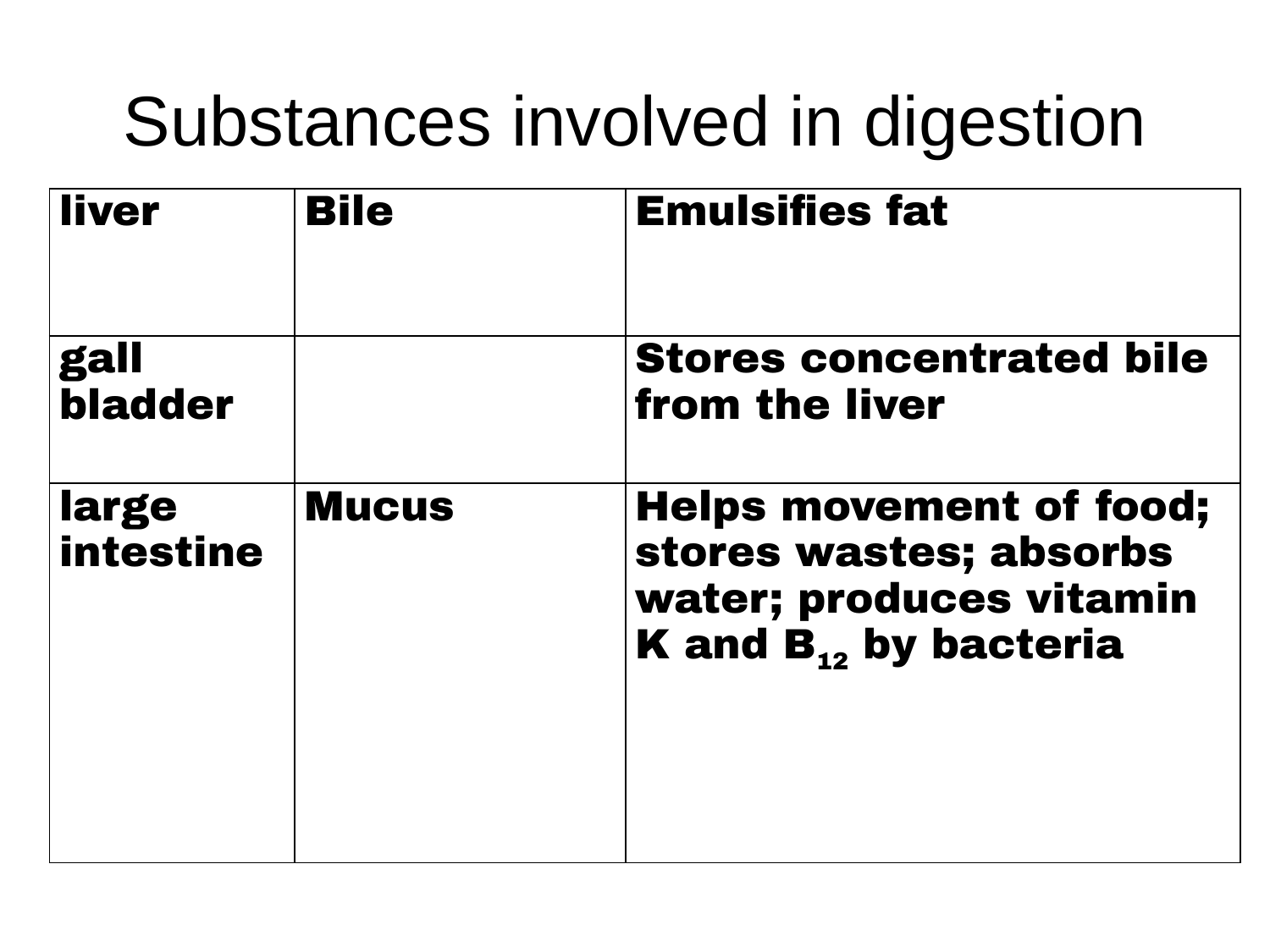

# Substances involved in digestion
| liver | Bile | Emulsifies fat |
| --- | --- | --- |
| gall bladder |  | Stores concentrated bile from the liver |
| large intestine | Mucus | Helps movement of food; stores wastes; absorbs water; produces vitamin K and B12 by bacteria |